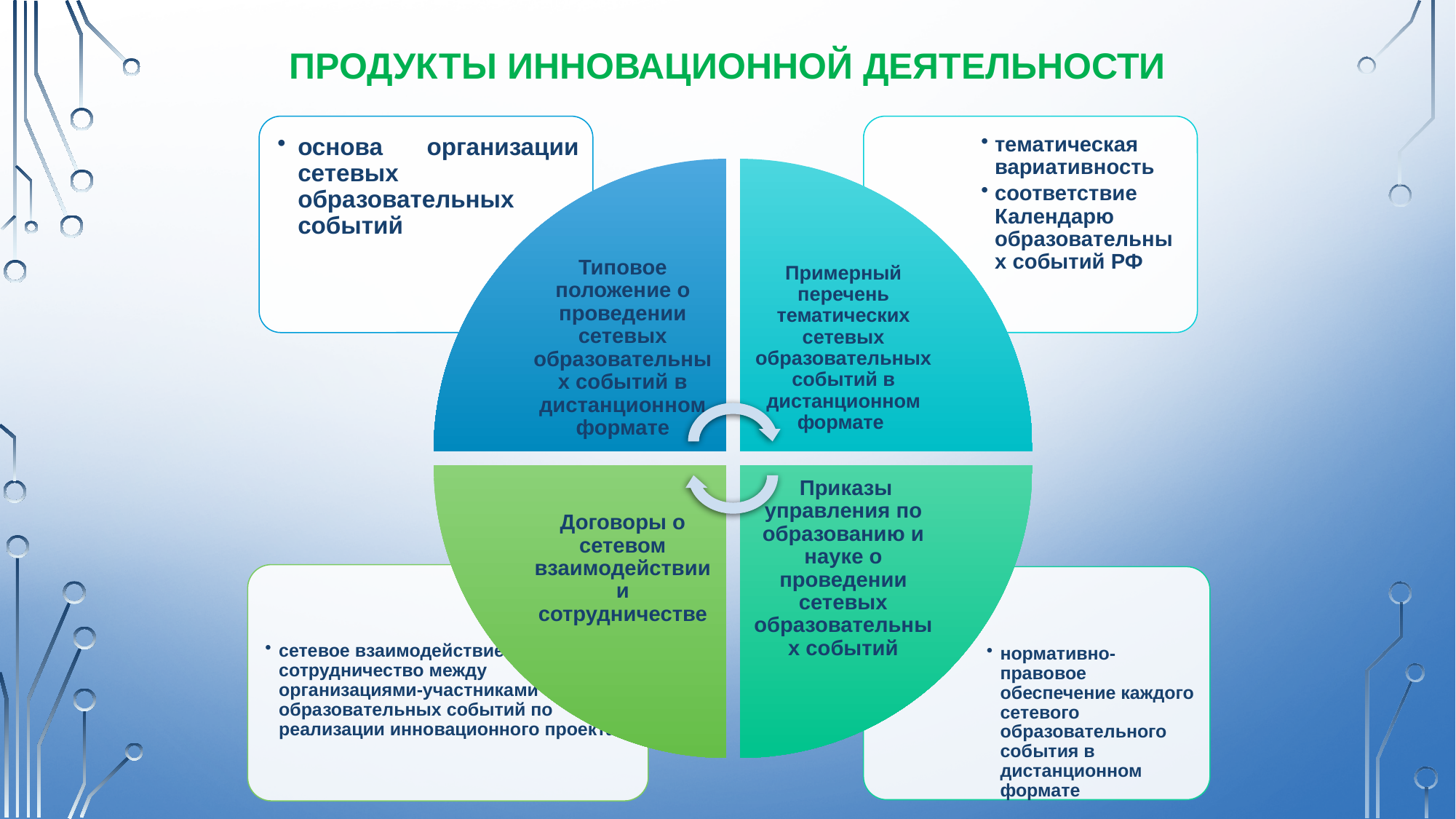

# Продукты инновационной деятельности
нормативно-правовое обеспечение каждого сетевого образовательного события в дистанционном формате
сетевое взаимодействие и сотрудничество между организациями-участниками сетевых образовательных событий по реализации инновационного проекта
тематическая вариативность
соответствие Календарю образовательных событий РФ
основа организации сетевых образовательных событий
Типовое положение о проведении сетевых образовательных событий в дистанционном формате
Примерный перечень тематических сетевых образовательных событий в дистанционном формате
 Приказы управления по образованию и науке о проведении сетевых образовательных событий
Договоры о сетевом взаимодействии и сотрудничестве